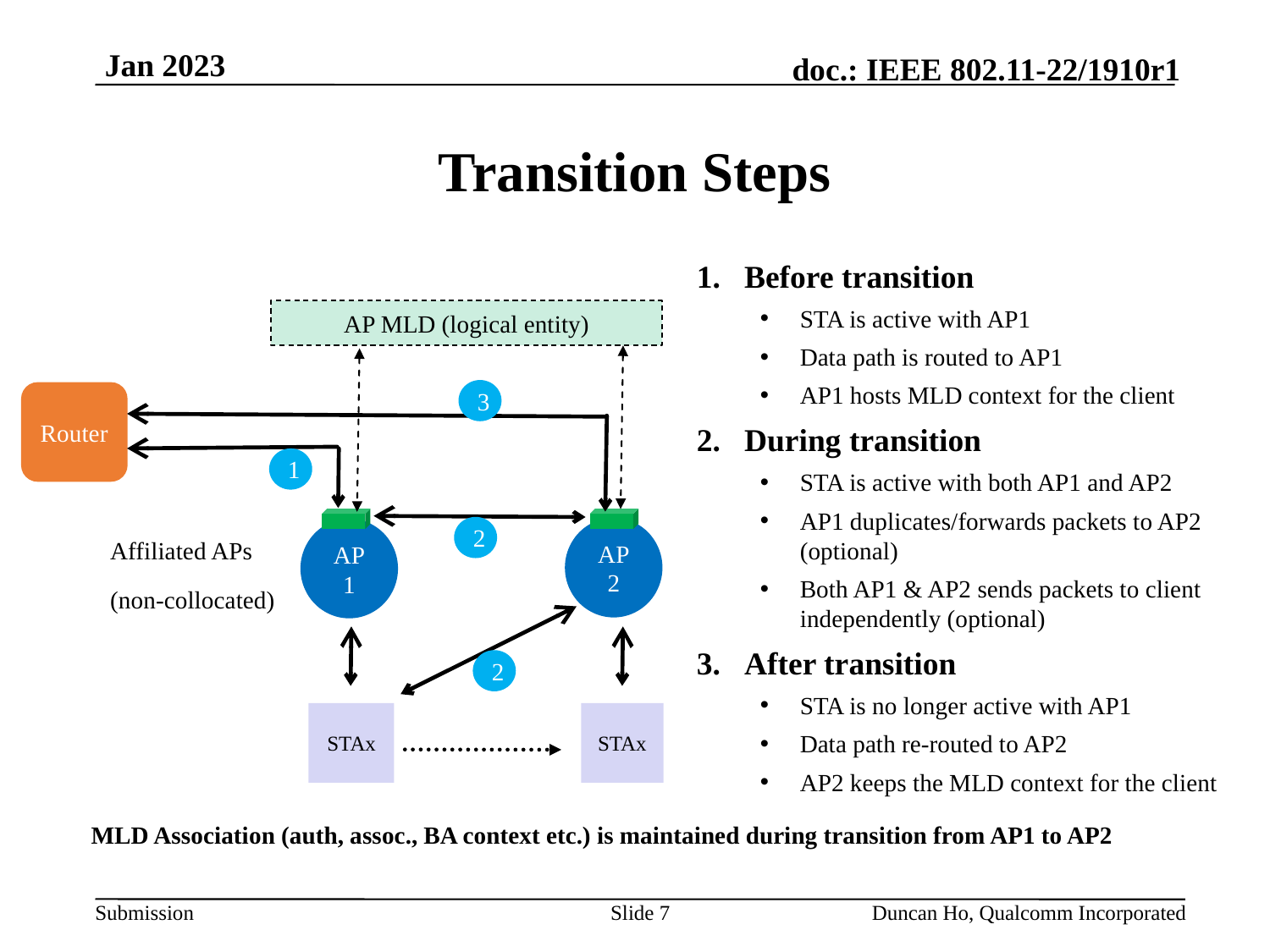

# Transition Steps
Before transition
STA is active with AP1
Data path is routed to AP1
AP1 hosts MLD context for the client
During transition
STA is active with both AP1 and AP2
AP1 duplicates/forwards packets to AP2 (optional)
Both AP1 & AP2 sends packets to client independently (optional)
After transition
STA is no longer active with AP1
Data path re-routed to AP2
AP2 keeps the MLD context for the client
AP MLD (logical entity)
3
Router
Data path
1

2
AP2
AP1
Affiliated APs
(non-collocated)
2
STAx
STAx
MLD Association (auth, assoc., BA context etc.) is maintained during transition from AP1 to AP2
Slide 7
Duncan Ho, Qualcomm Incorporated